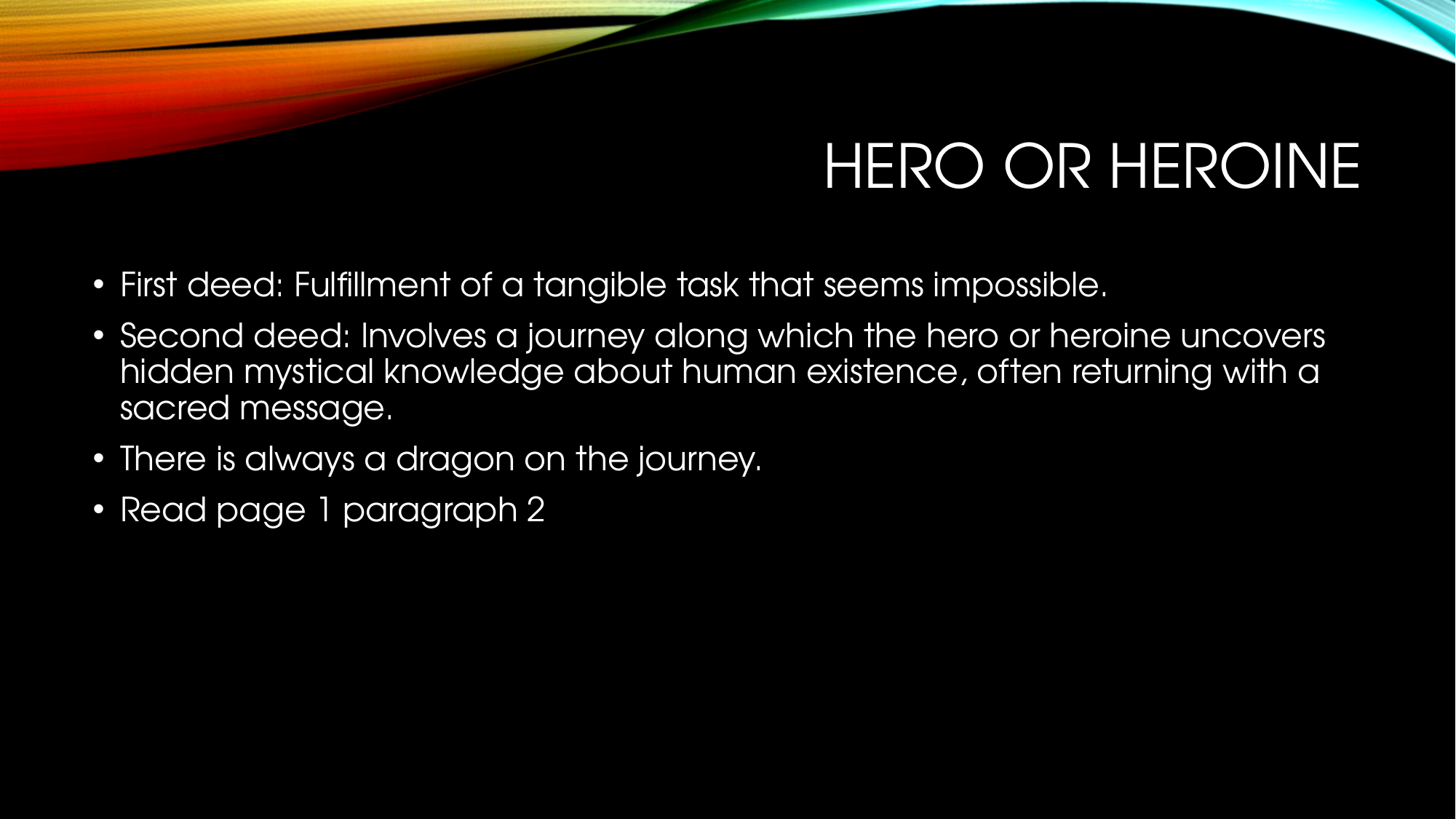

# Hero or Heroine
First deed: Fulfillment of a tangible task that seems impossible.
Second deed: Involves a journey along which the hero or heroine uncovers hidden mystical knowledge about human existence, often returning with a sacred message.
There is always a dragon on the journey.
Read page 1 paragraph 2